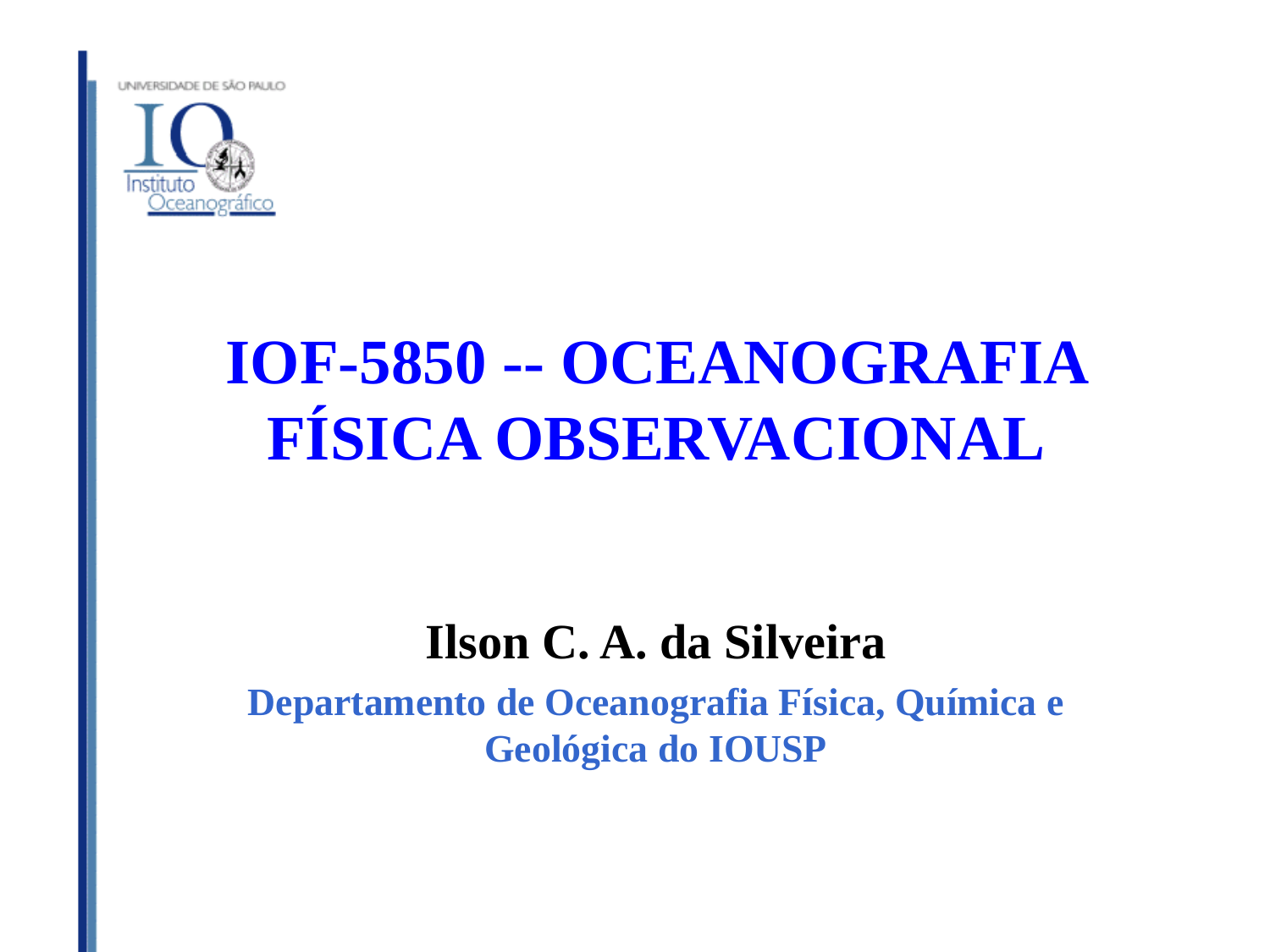

# IOF-5850 -- OCEANOGRAFIA FÍSICA OBSERVACIONAL
Ilson C. A. da Silveira
Departamento de Oceanografia Física, Química e Geológica do IOUSP